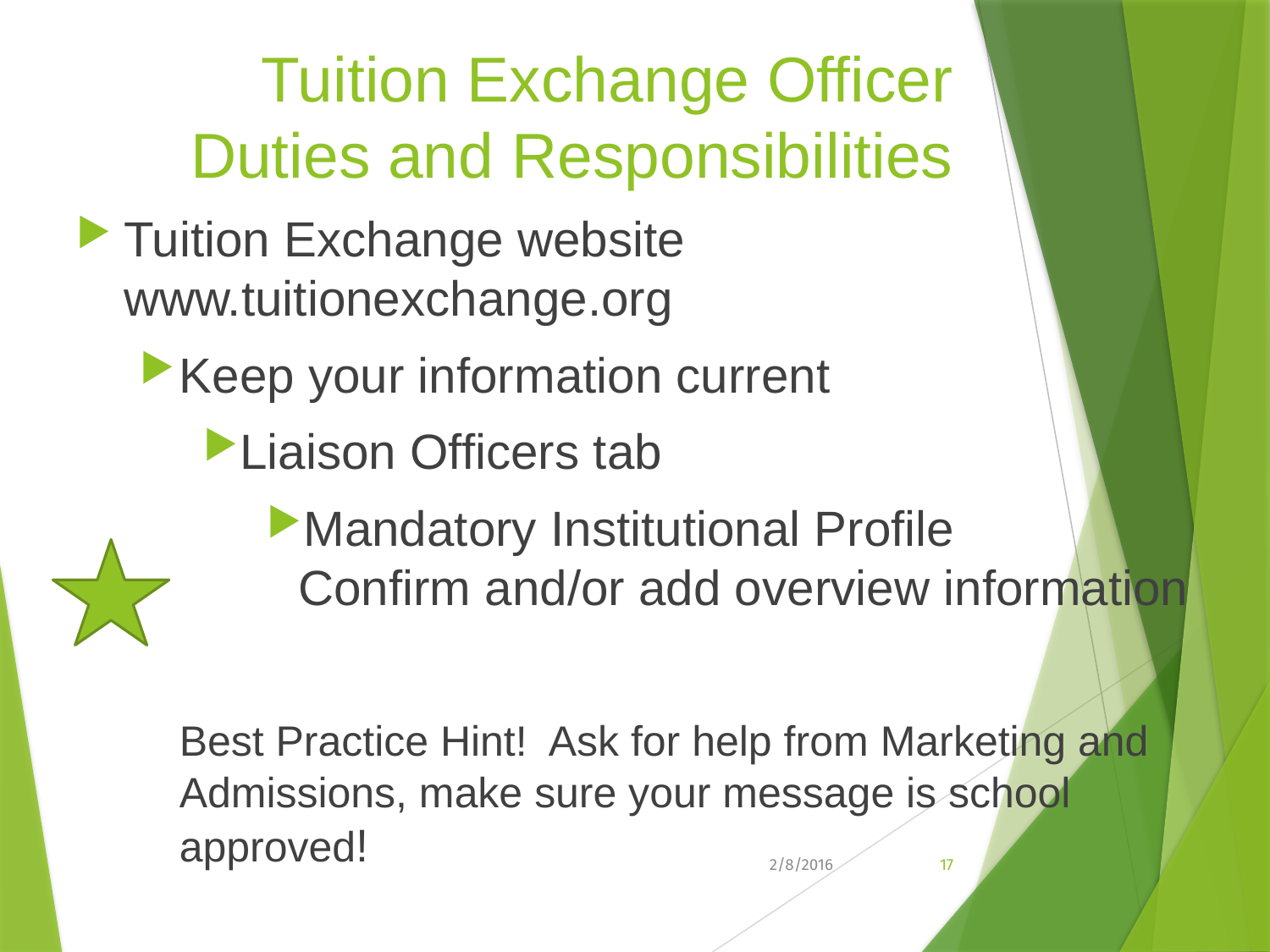

# Tuition Exchange Officer Duties and Responsibilities
Tuition Exchange website	www.tuitionexchange.org
Keep your information current
Liaison Officers tab
Mandatory Institutional Profile
Confirm and/or add overview information

	Best Practice Hint!  Ask for help from Marketing and Admissions, make sure your message is school approved!

2/8/2016
17